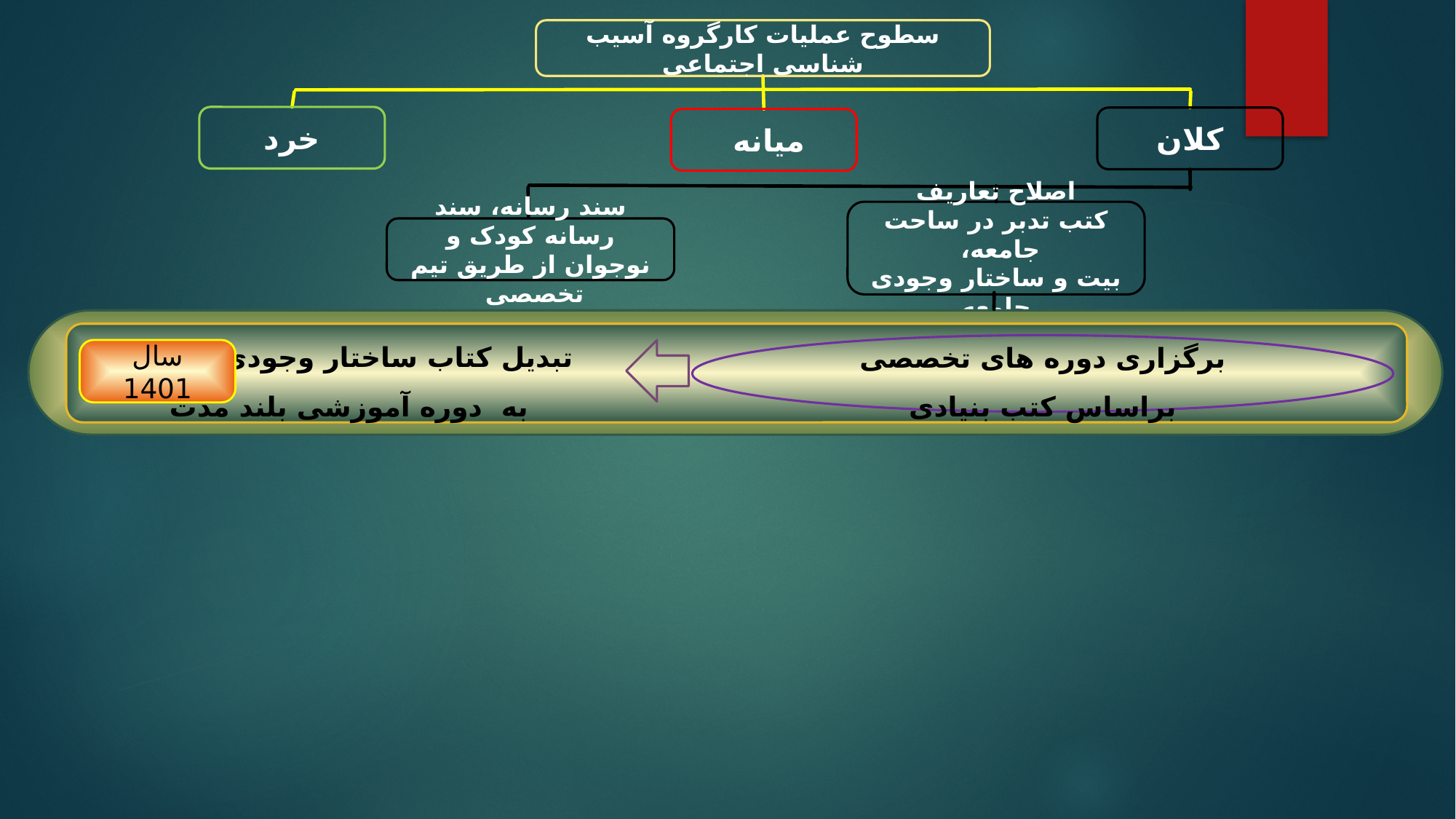

سطوح عملیات کارگروه آسیب شناسی اجتماعی
خرد
کلان
میانه
اصلاح تعاریف
کتب تدبر در ساحت جامعه،
بیت و ساختار وجودی جامعه
سند رسانه، سند رسانه کودک و نوجوان از طریق تیم تخصصی

                                                                                 تبدیل کتاب ساختار وجودی جامعه
                                                                                  به  دوره آموزشی بلند مدت

برگزاری دوره های تخصصی براساس کتب بنیادی
سال 1401